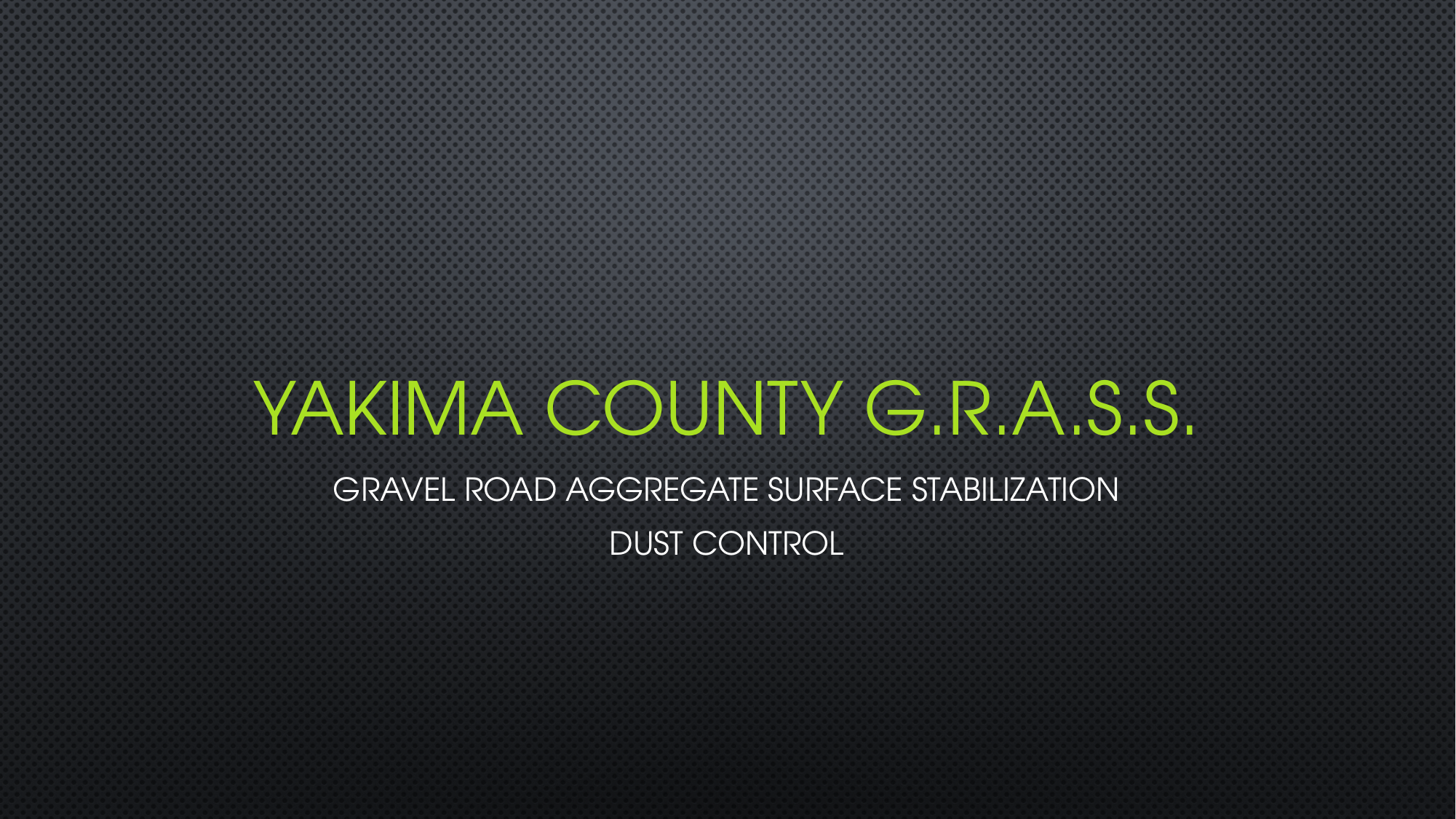

# Yakima County g.r.a.s.s.
Gravel Road Aggregate Surface Stabilization
Dust Control